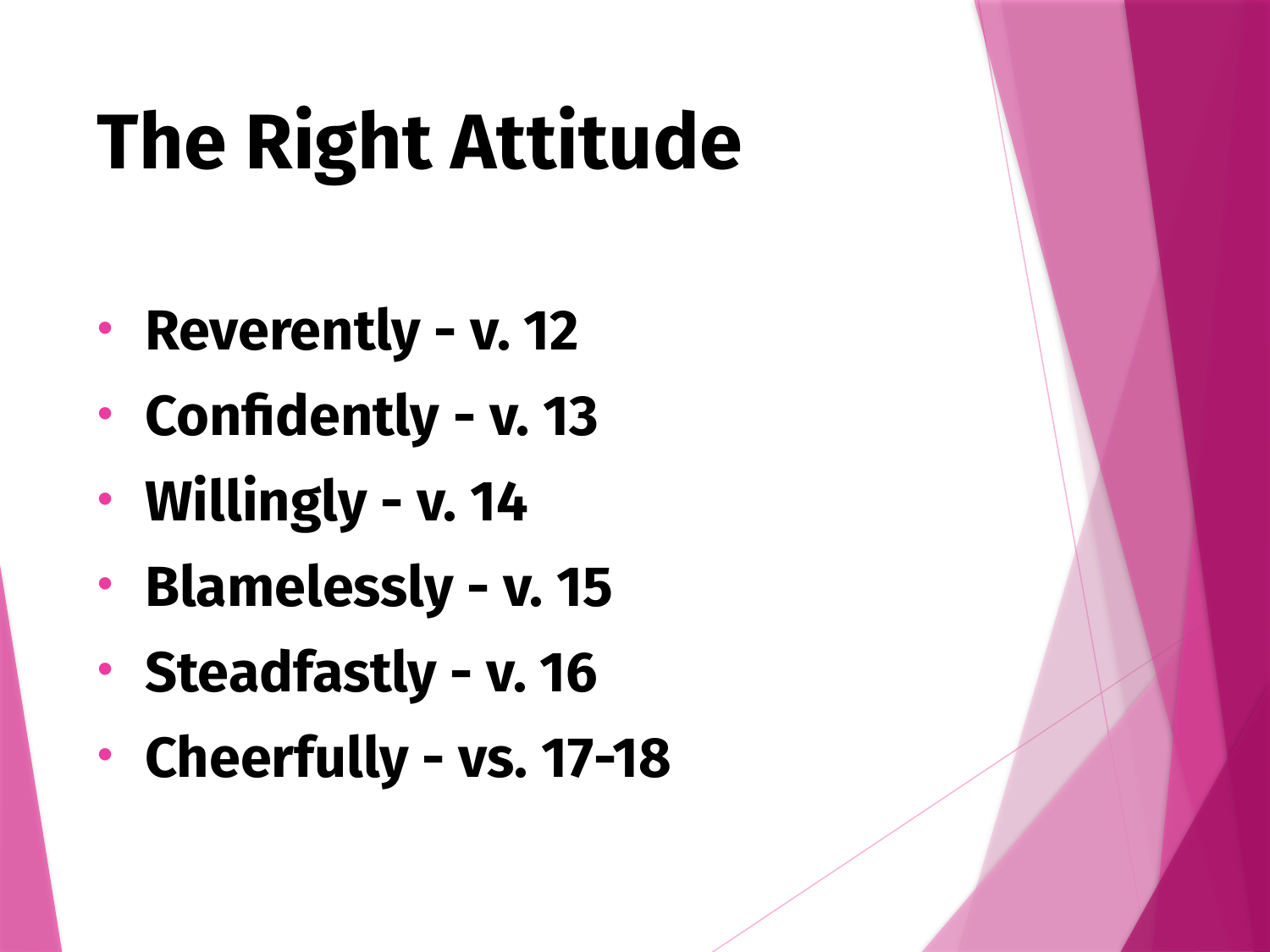

# The Right Attitude
Reverently - v. 12
Confidently - v. 13
Willingly - v. 14
Blamelessly - v. 15
Steadfastly - v. 16
Cheerfully - vs. 17-18